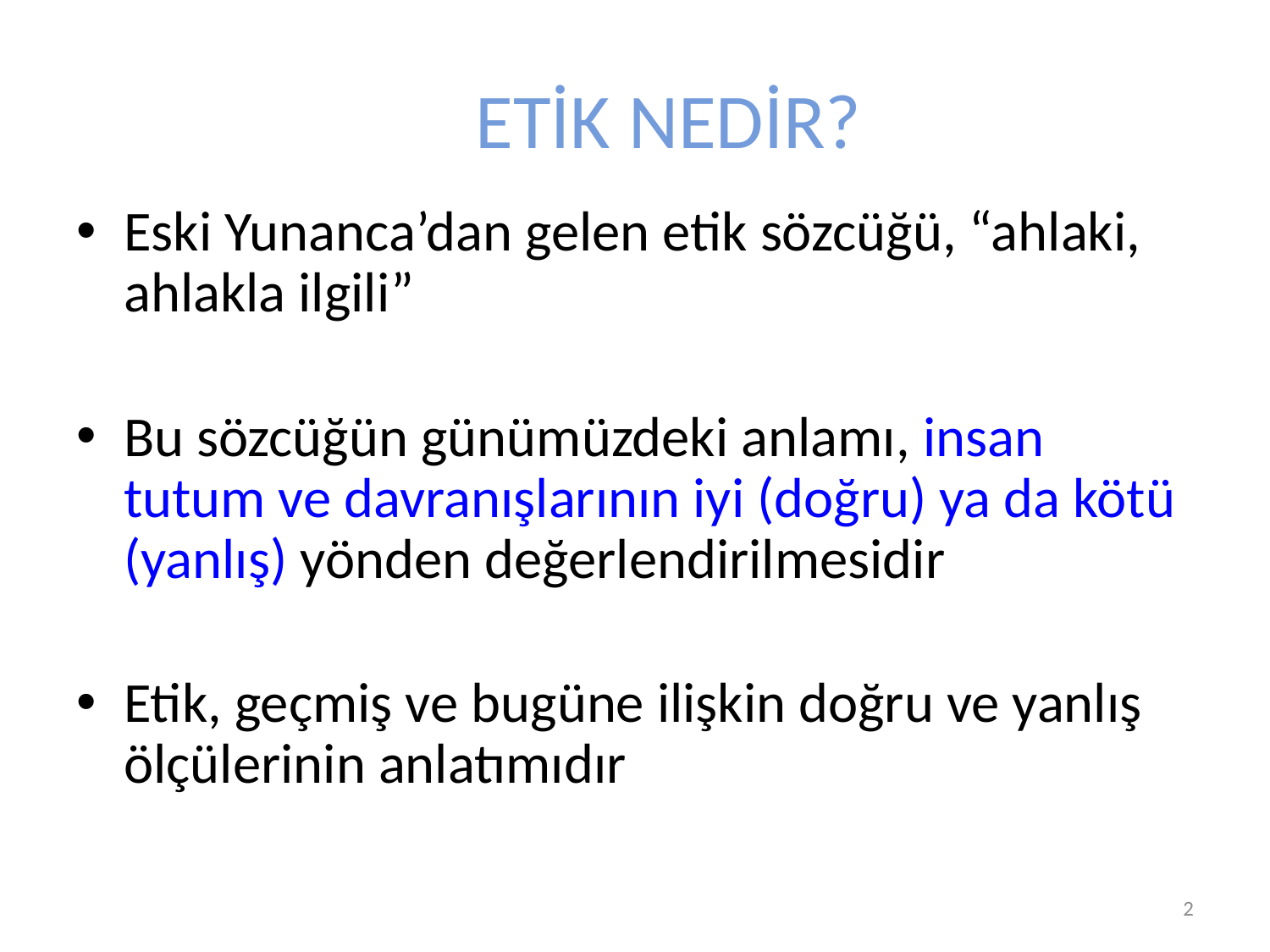

# ETİK NEDİR?
Eski Yunanca’dan gelen etik sözcüğü, “ahlaki, ahlakla ilgili”

Bu sözcüğün günümüzdeki anlamı, insan tutum ve davranışlarının iyi (doğru) ya da kötü (yanlış) yönden değerlendirilmesidir

Etik, geçmiş ve bugüne ilişkin doğru ve yanlış ölçülerinin anlatımıdır
Prof. Dr. Semiyha TUNCEL
2